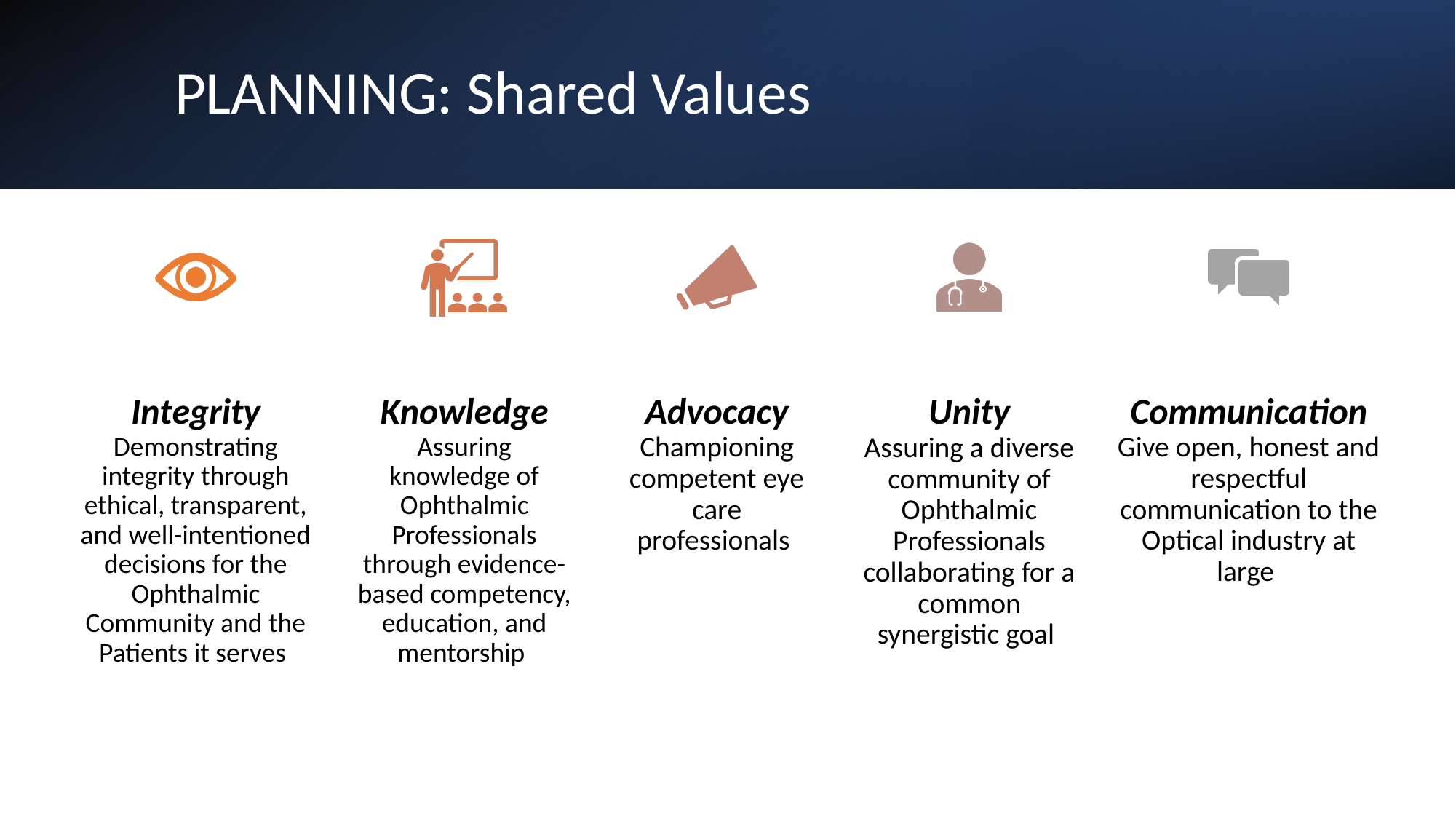

PLANNING: Shared Values
Integrity Demonstrating integrity through ethical, transparent, and well-intentioned decisions for the Ophthalmic Community and the Patients it serves
Knowledge Assuring knowledge of Ophthalmic Professionals through evidence-based competency, education, and mentorship
Advocacy Championing competent eye care professionals
Unity
Assuring a diverse community of Ophthalmic Professionals collaborating for a common synergistic goal
Communication Give open, honest and respectful communication to the Optical industry at large